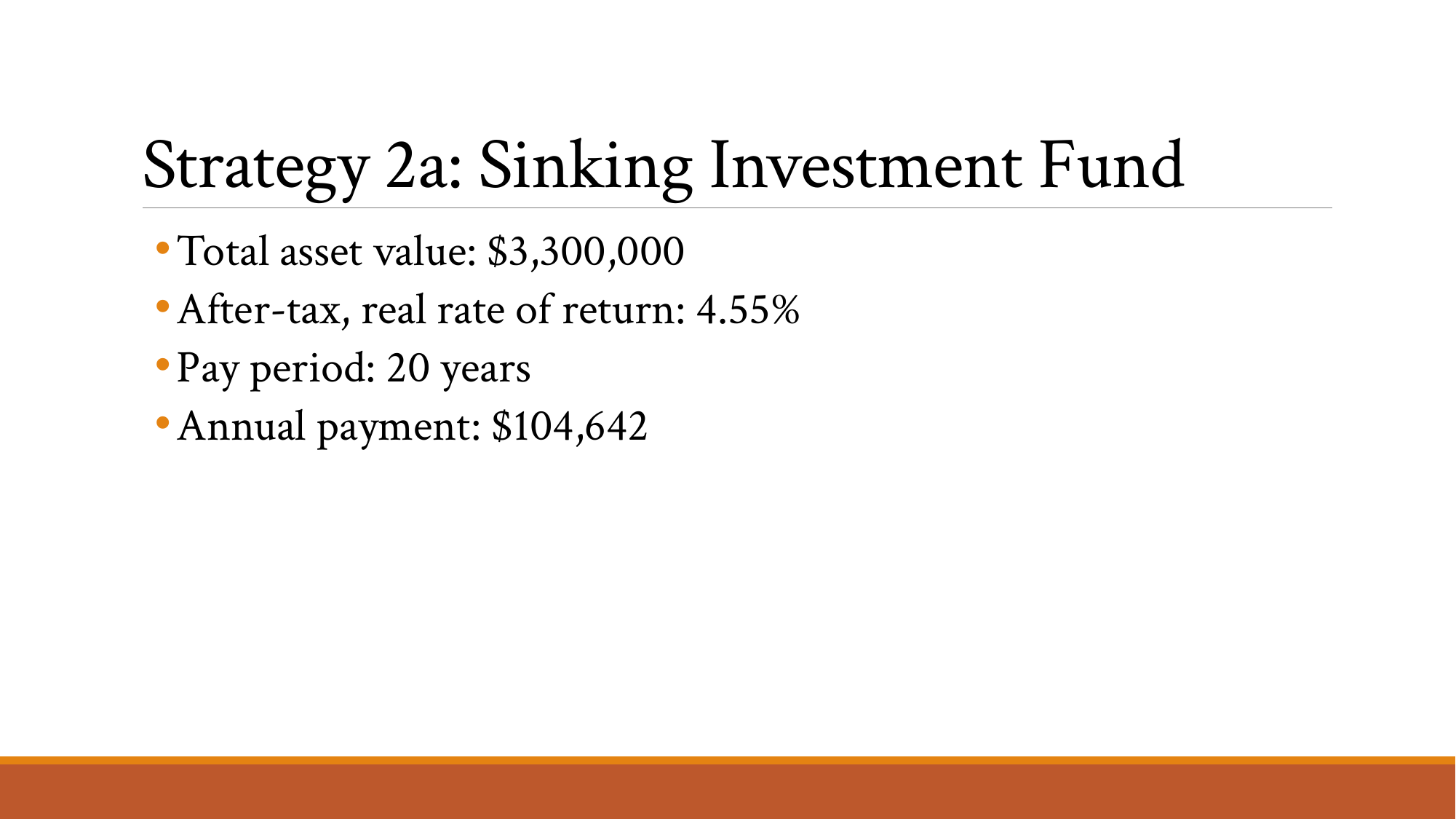

# Strategy 2a: Sinking Investment Fund
Total asset value: $3,300,000
After-tax, real rate of return: 4.55%
Pay period: 20 years
Annual payment: $104,642